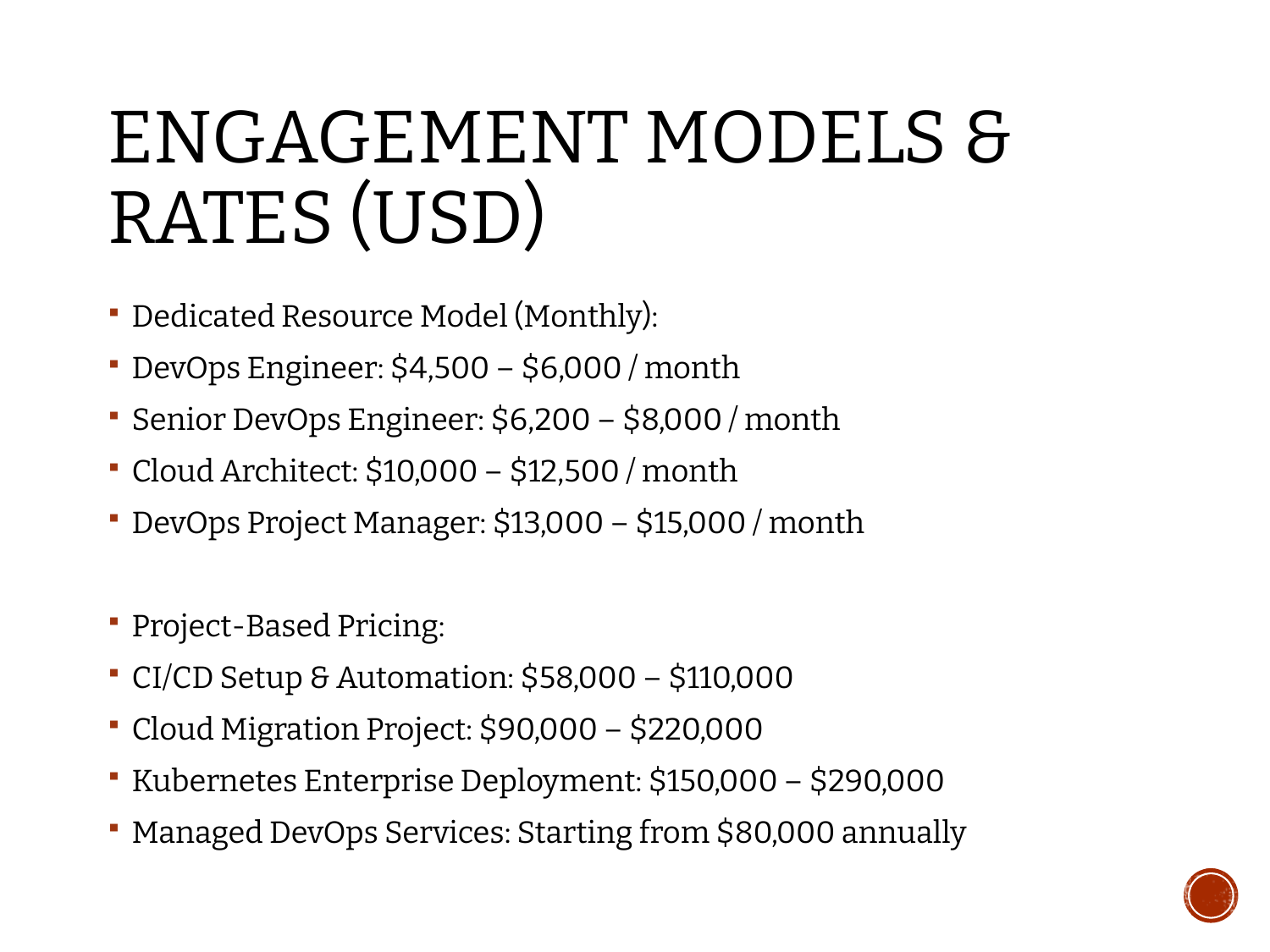

# Engagement Models & Rates (USD)
Dedicated Resource Model (Monthly):
DevOps Engineer: $4,500 – $6,000 / month
Senior DevOps Engineer: $6,200 – $8,000 / month
Cloud Architect: $10,000 – $12,500 / month
DevOps Project Manager: $13,000 – $15,000 / month

Project-Based Pricing:
CI/CD Setup & Automation: $58,000 – $110,000
Cloud Migration Project: $90,000 – $220,000
Kubernetes Enterprise Deployment: $150,000 – $290,000
Managed DevOps Services: Starting from $80,000 annually